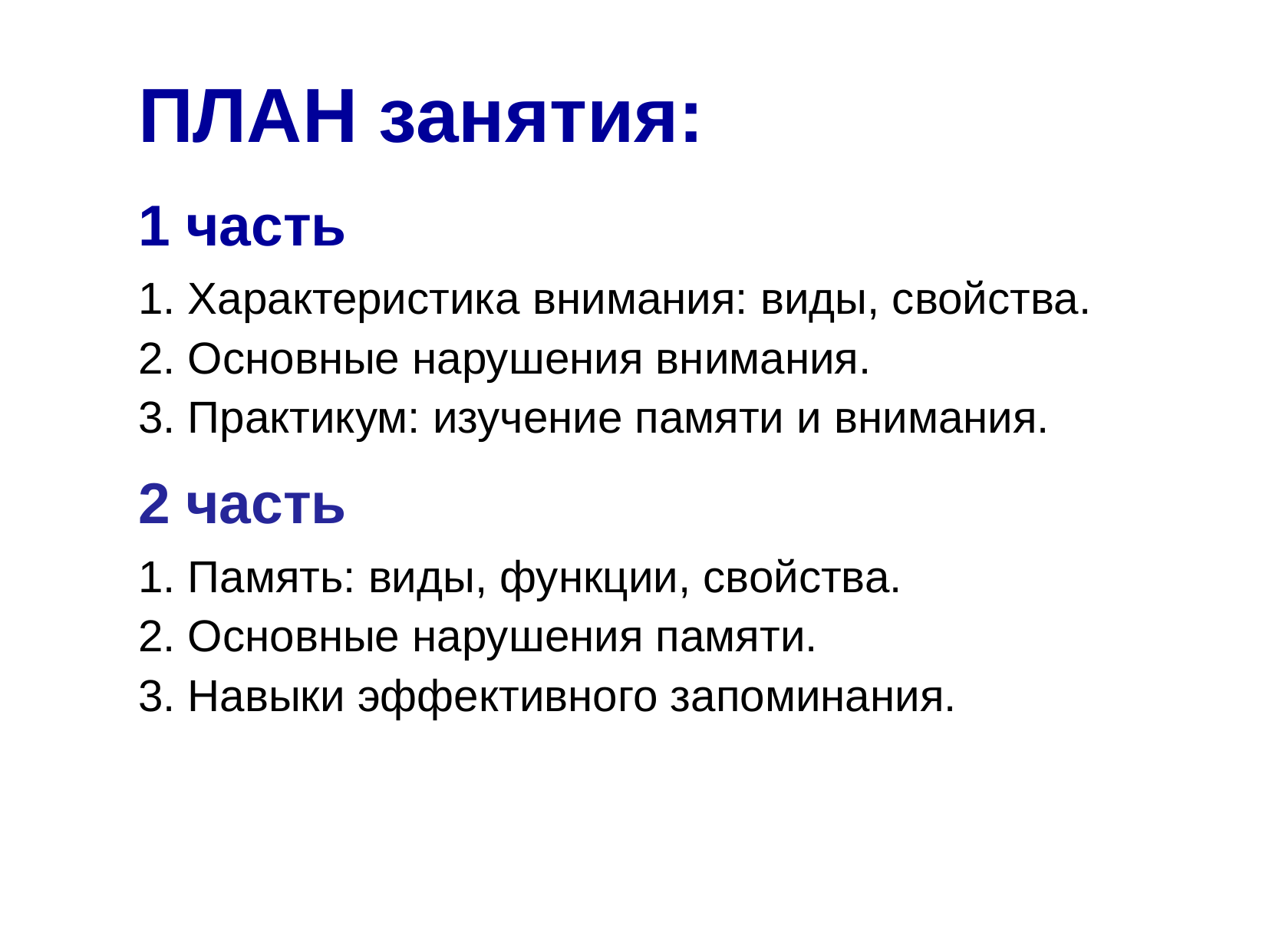

ПЛАН занятия:
1 часть
1. Характеристика внимания: виды, свойства.
2. Основные нарушения внимания.
3. Практикум: изучение памяти и внимания.
2 часть
1. Память: виды, функции, свойства.
2. Основные нарушения памяти.
3. Навыки эффективного запоминания.